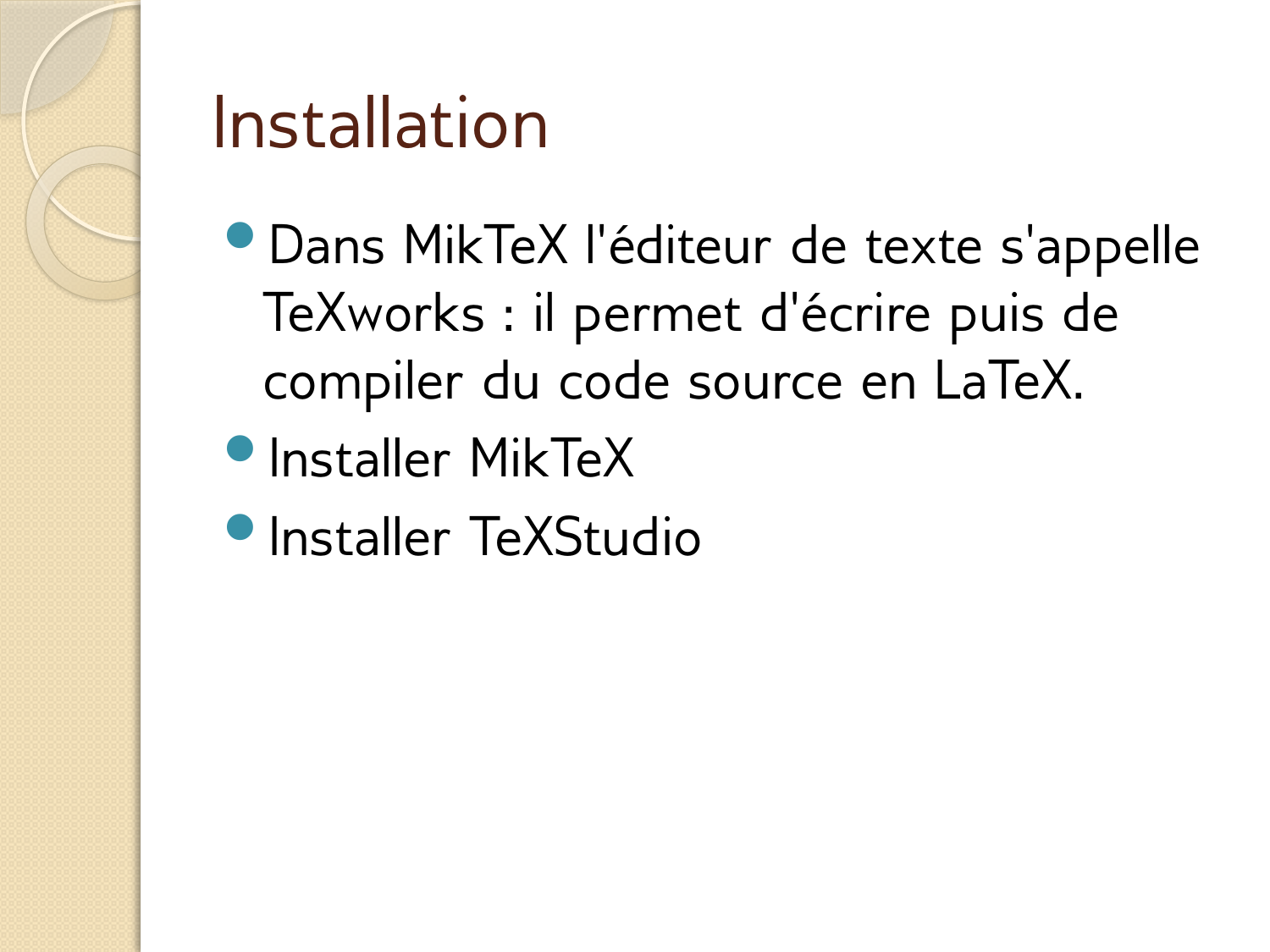

# Installation
Dans MikTeX l'éditeur de texte s'appelle TeXworks : il permet d'écrire puis de compiler du code source en LaTeX.
Installer MikTeX
Installer TeXStudio